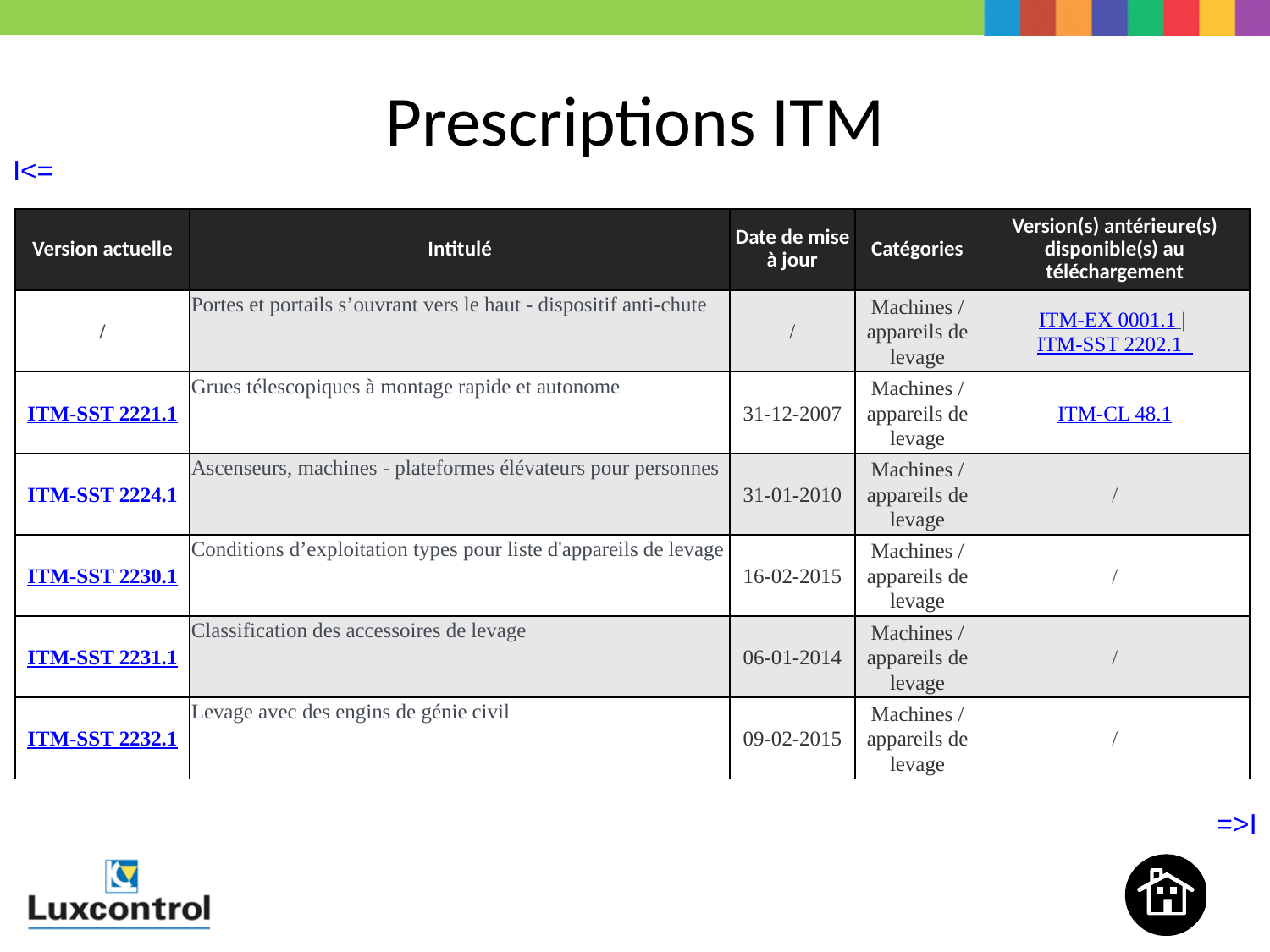

# Prescriptions ITM
| I<= |  |  |  |  |  |
| --- | --- | --- | --- | --- | --- |
| Version actuelle | Intitulé | Date de mise à jour | Catégories | Version(s) antérieure(s) disponible(s) au téléchargement |
| --- | --- | --- | --- | --- |
| / | Portes et portails s’ouvrant vers le haut - dispositif anti-chute | / | Machines / appareils de levage | ITM-EX 0001.1 | ITM-SST 2202.1 |
| ITM-SST 2221.1 | Grues télescopiques à montage rapide et autonome | 31-12-2007 | Machines / appareils de levage | ITM-CL 48.1 |
| ITM-SST 2224.1 | Ascenseurs, machines - plateformes élévateurs pour personnes | 31-01-2010 | Machines / appareils de levage | / |
| ITM-SST 2230.1 | Conditions d’exploitation types pour liste d'appareils de levage | 16-02-2015 | Machines / appareils de levage | / |
| ITM-SST 2231.1 | Classification des accessoires de levage | 06-01-2014 | Machines / appareils de levage | / |
| ITM-SST 2232.1 | Levage avec des engins de génie civil | 09-02-2015 | Machines / appareils de levage | / |
|  |  |  |  |  | =>I |
| --- | --- | --- | --- | --- | --- |